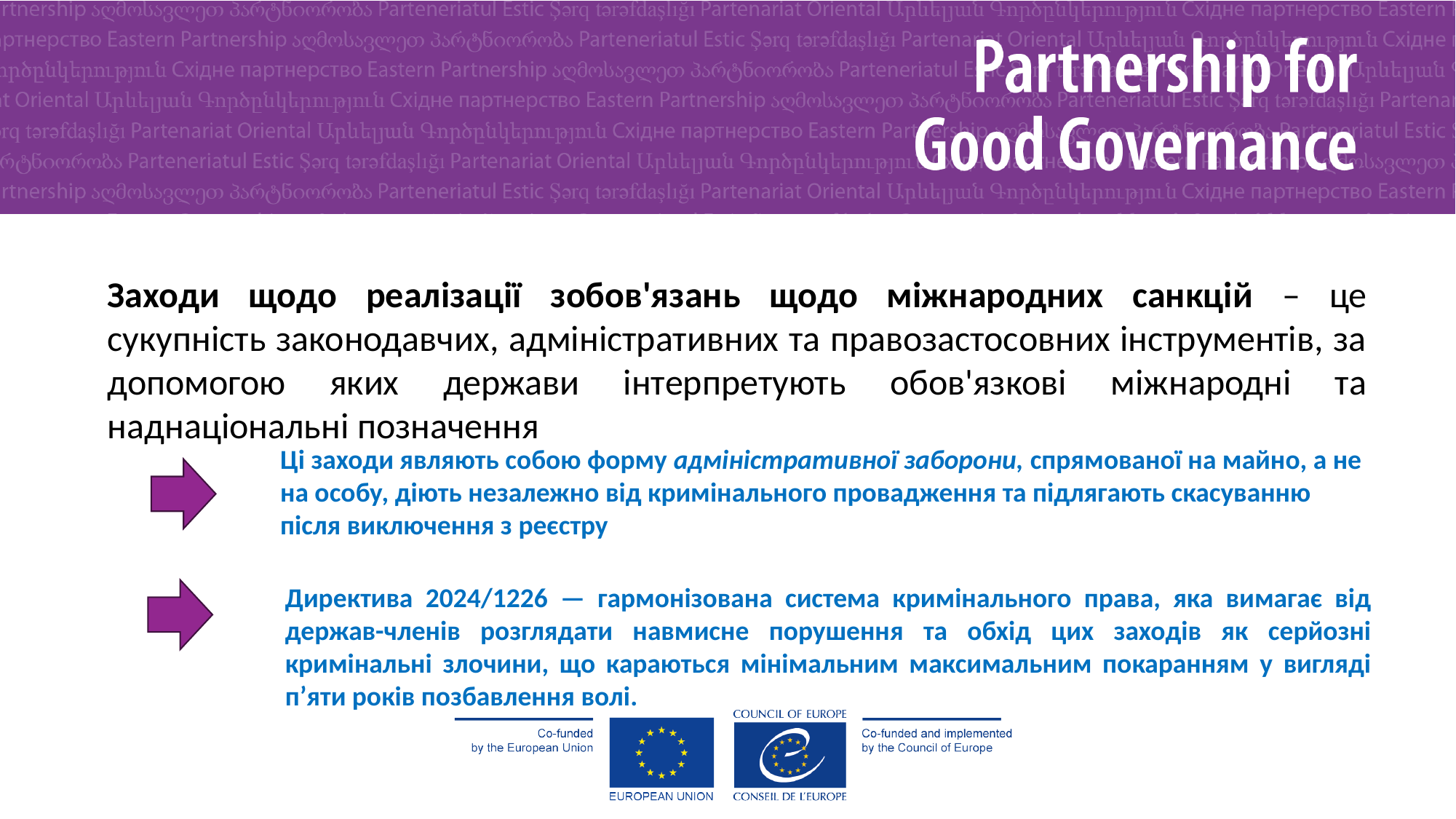

Заходи щодо реалізації зобов'язань щодо міжнародних санкцій – це сукупність законодавчих, адміністративних та правозастосовних інструментів, за допомогою яких держави інтерпретують обов'язкові міжнародні та наднаціональні позначення
Ці заходи являють собою форму адміністративної заборони, спрямованої на майно, а не на особу, діють незалежно від кримінального провадження та підлягають скасуванню після виключення з реєстру

Директива 2024/1226 — гармонізована система кримінального права, яка вимагає від держав-членів розглядати навмисне порушення та обхід цих заходів як серйозні кримінальні злочини, що караються мінімальним максимальним покаранням у вигляді п’яти років позбавлення волі.